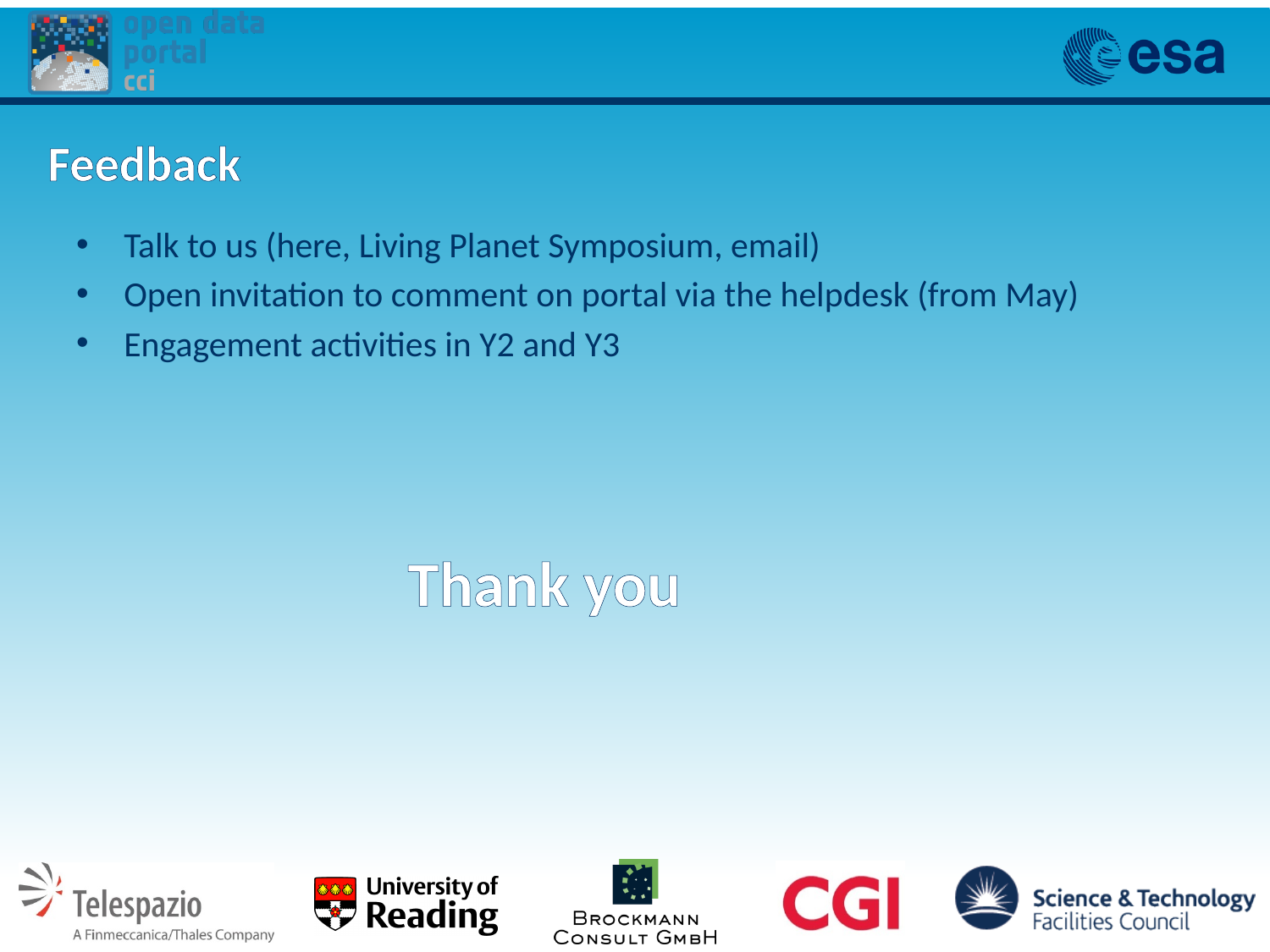

# Feedback
Talk to us (here, Living Planet Symposium, email)
Open invitation to comment on portal via the helpdesk (from May)
Engagement activities in Y2 and Y3
Thank you